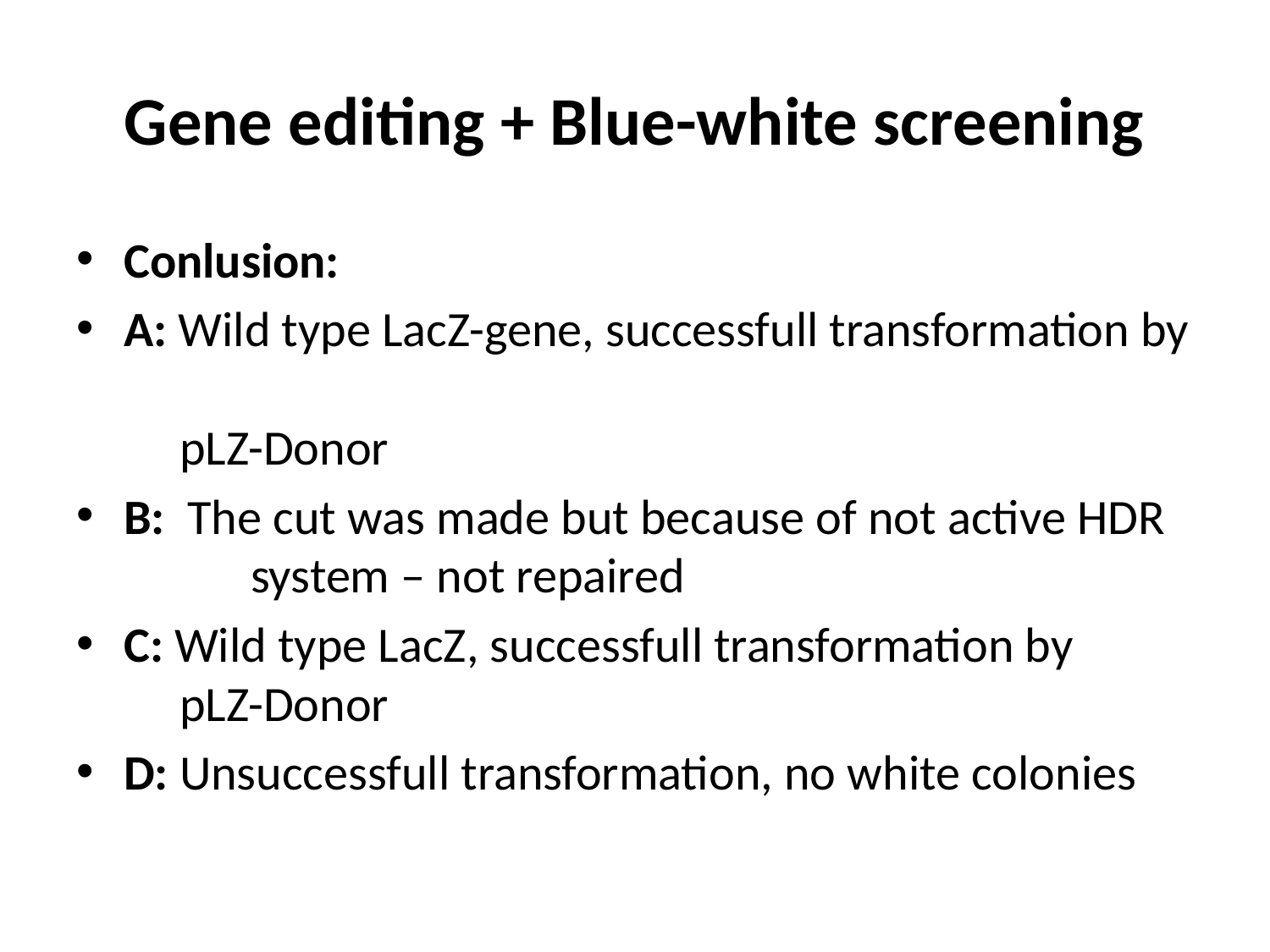

# Gene editing + Blue-white screening
Conlusion:
A: Wild type LacZ-gene, successfull transformation by
     pLZ-Donor
B:  The cut was made but because of not active HDR 	system – not repaired
C: Wild type LacZ, successfull transformation by
     pLZ-Donor
D: Unsuccessfull transformation, no white colonies